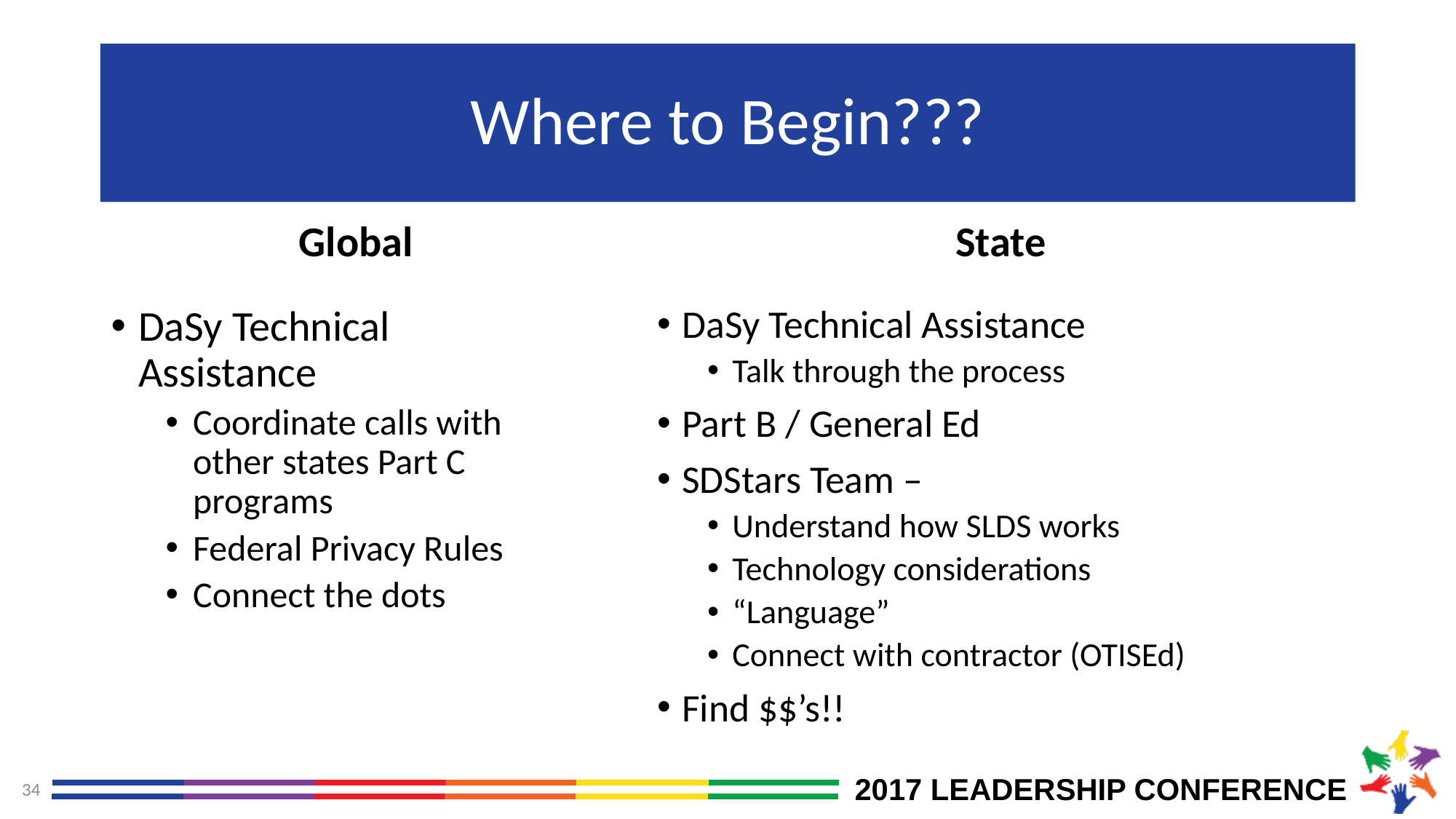

# Where to Begin???
Global
State
DaSy Technical Assistance
Coordinate calls with other states Part C programs
Federal Privacy Rules
Connect the dots
DaSy Technical Assistance
Talk through the process
Part B / General Ed
SDStars Team –
Understand how SLDS works
Technology considerations
“Language”
Connect with contractor (OTISEd)
Find $$’s!!
34